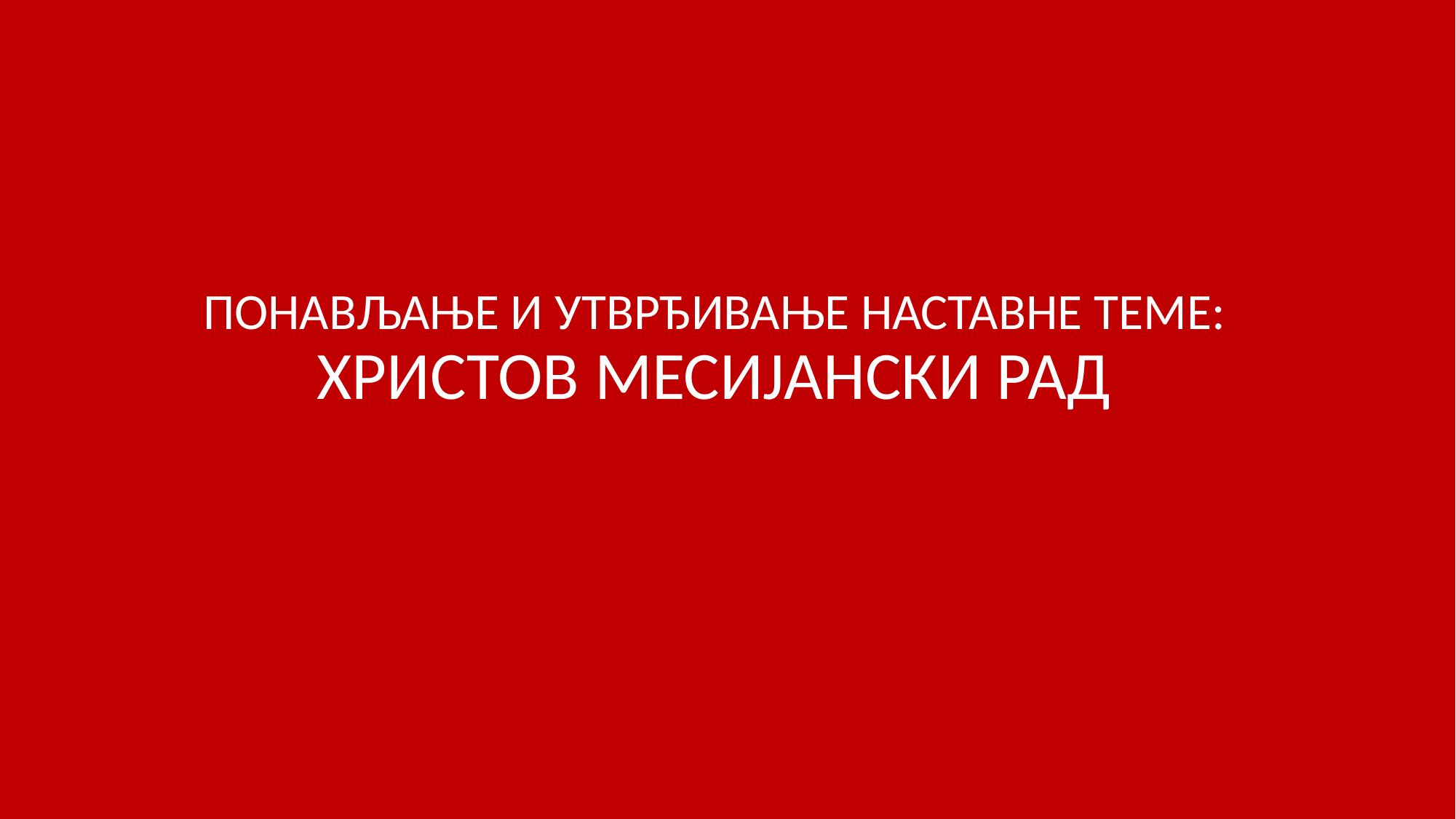

# ПОНАВЉАЊЕ И УТВРЂИВАЊЕ НАСТАВНЕ ТЕМЕ: ХРИСТОВ МЕСИЈАНСКИ РАД